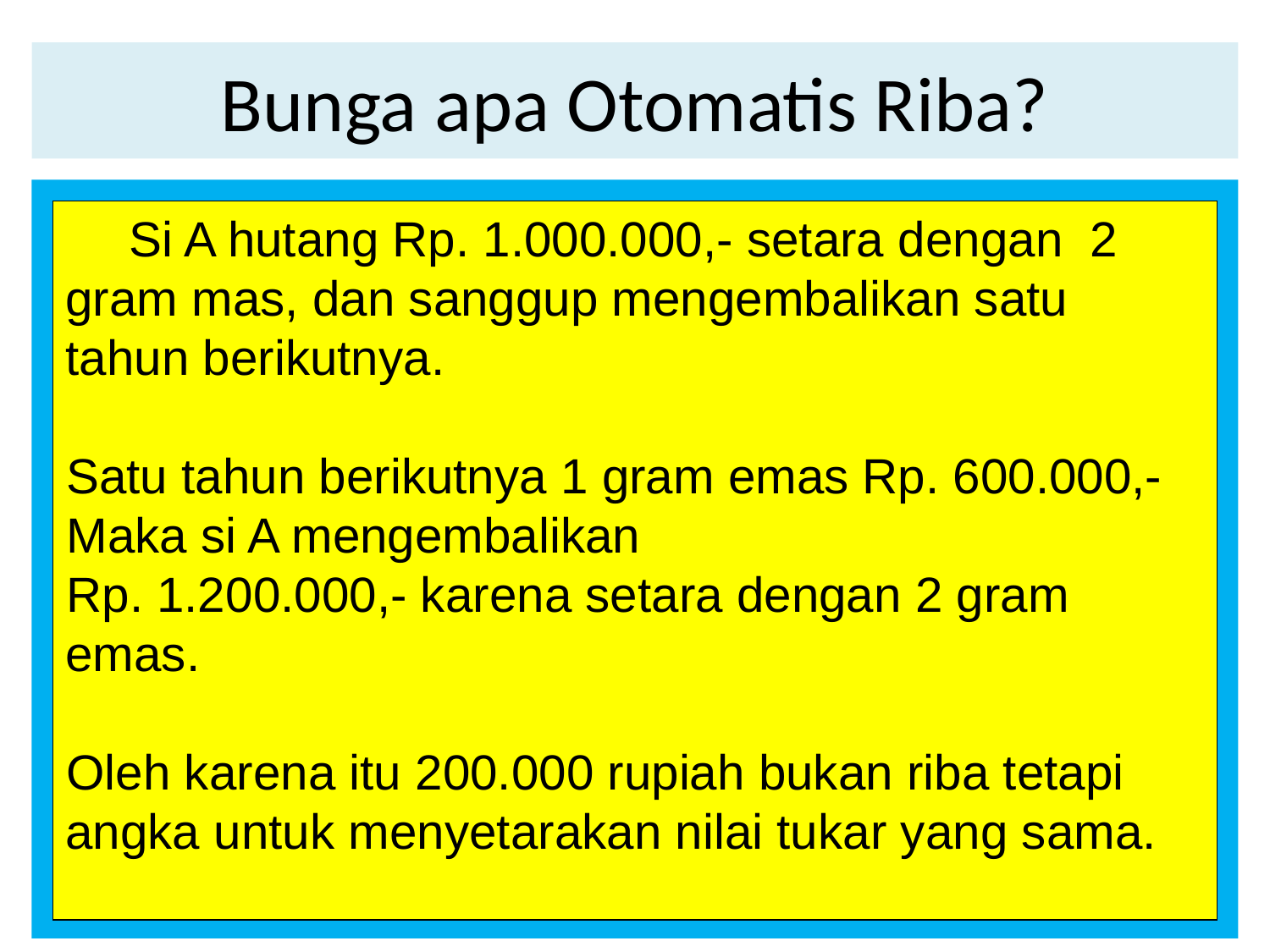

# Bunga apa Otomatis Riba?

Si A hutang Rp. 1.000.000,- setara dengan  2 gram mas, dan sanggup mengembalikan satu tahun berikutnya.

Satu tahun berikutnya 1 gram emas Rp. 600.000,-
Maka si A mengembalikan
Rp. 1.200.000,- karena setara dengan 2 gram emas.

Oleh karena itu 200.000 rupiah bukan riba tetapi angka untuk menyetarakan nilai tukar yang sama.